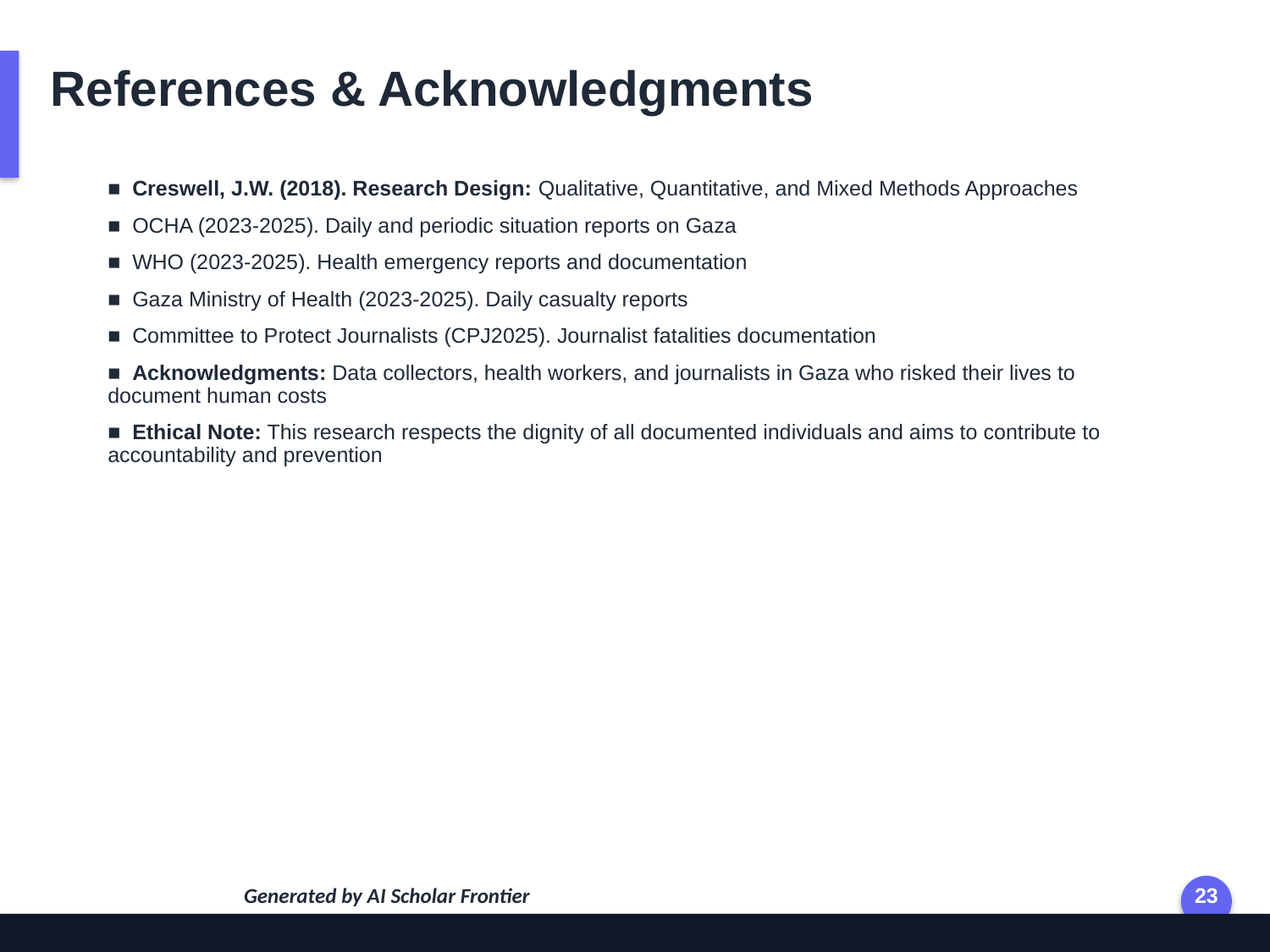

References & Acknowledgments
■  Creswell, J.W. (2018). Research Design: Qualitative, Quantitative, and Mixed Methods Approaches
■  OCHA (2023-2025). Daily and periodic situation reports on Gaza
■  WHO (2023-2025). Health emergency reports and documentation
■  Gaza Ministry of Health (2023-2025). Daily casualty reports
■  Committee to Protect Journalists (CPJ2025). Journalist fatalities documentation
■  Acknowledgments: Data collectors, health workers, and journalists in Gaza who risked their lives to document human costs
■  Ethical Note: This research respects the dignity of all documented individuals and aims to contribute to accountability and prevention
Generated by AI Scholar Frontier

23